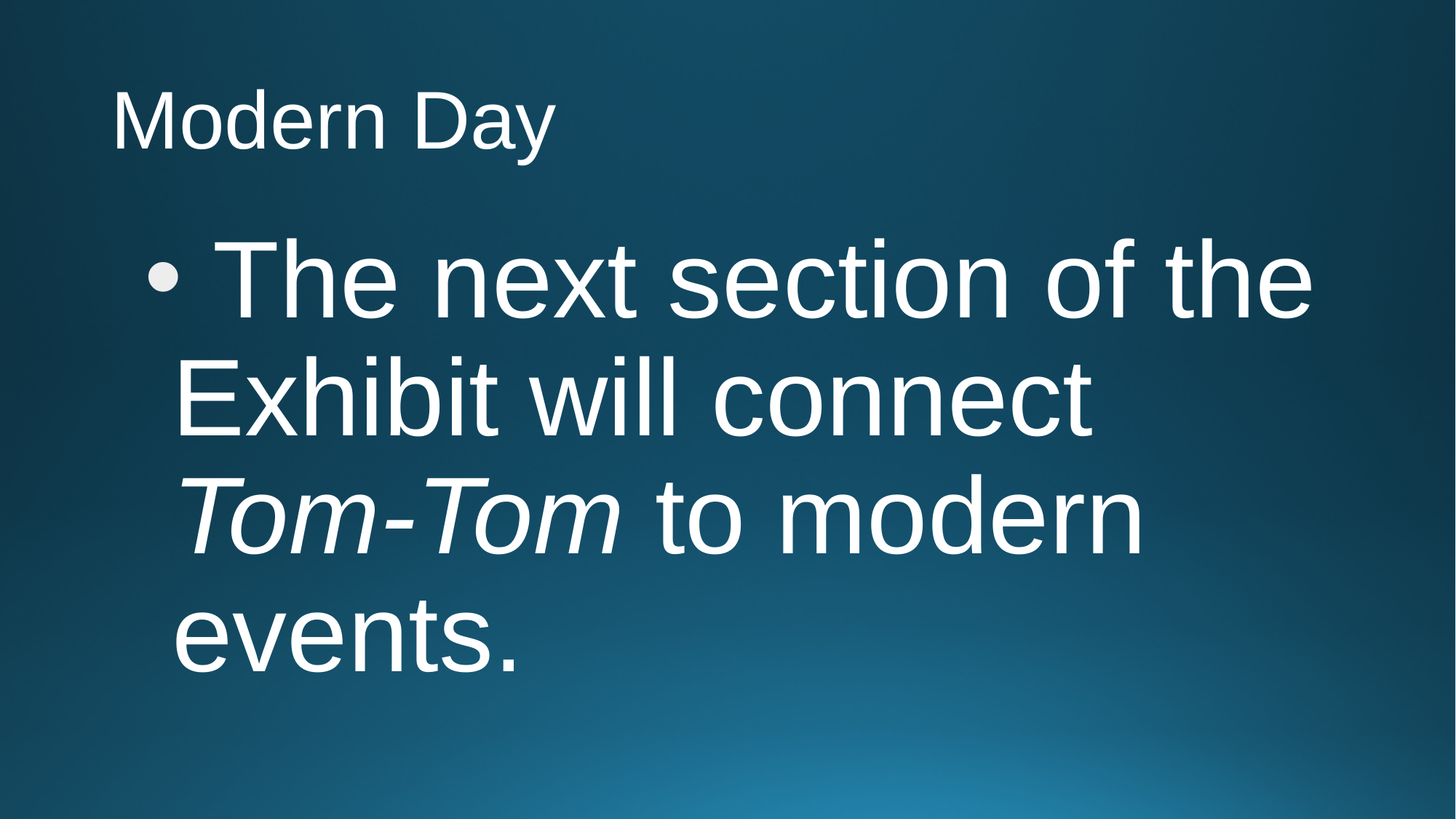

# Modern Day
 The next section of the Exhibit will connect Tom-Tom to modern events.